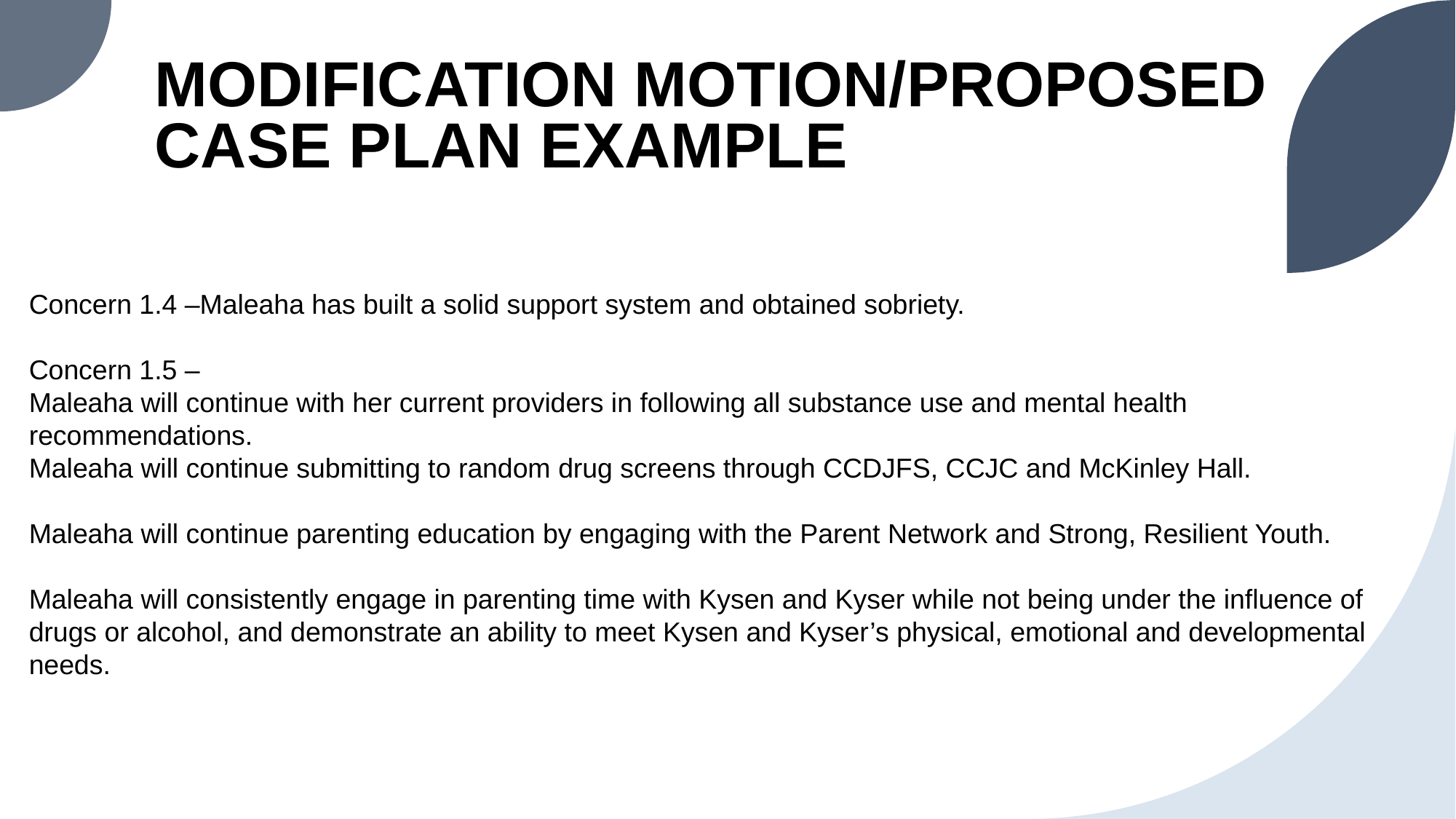

# MODIFICATION MOTION/PROPOSED CASE PLAN EXAMPLE

Concern 1.4 –Maleaha has built a solid support system and obtained sobriety.

Concern 1.5 –
Maleaha will continue with her current providers in following all substance use and mental health recommendations.
Maleaha will continue submitting to random drug screens through CCDJFS, CCJC and McKinley Hall.

Maleaha will continue parenting education by engaging with the Parent Network and Strong, Resilient Youth.

Maleaha will consistently engage in parenting time with Kysen and Kyser while not being under the influence of drugs or alcohol, and demonstrate an ability to meet Kysen and Kyser’s physical, emotional and developmental needs.